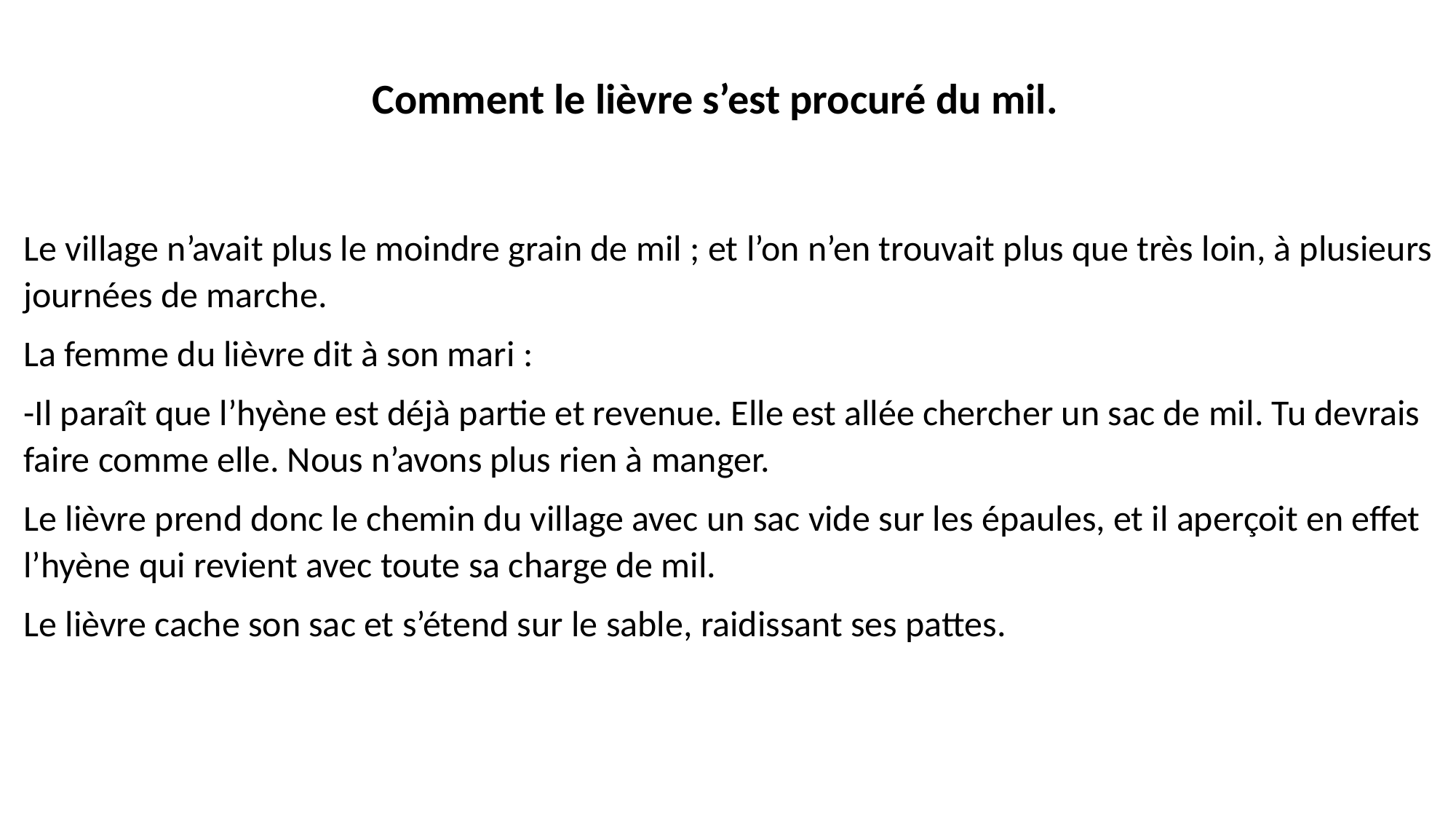

Comment le lièvre s’est procuré du mil.

Le village n’avait plus le moindre grain de mil ; et l’on n’en trouvait plus que très loin, à plusieurs journées de marche.
La femme du lièvre dit à son mari :
-Il paraît que l’hyène est déjà partie et revenue. Elle est allée chercher un sac de mil. Tu devrais faire comme elle. Nous n’avons plus rien à manger.
Le lièvre prend donc le chemin du village avec un sac vide sur les épaules, et il aperçoit en effet l’hyène qui revient avec toute sa charge de mil.
Le lièvre cache son sac et s’étend sur le sable, raidissant ses pattes.